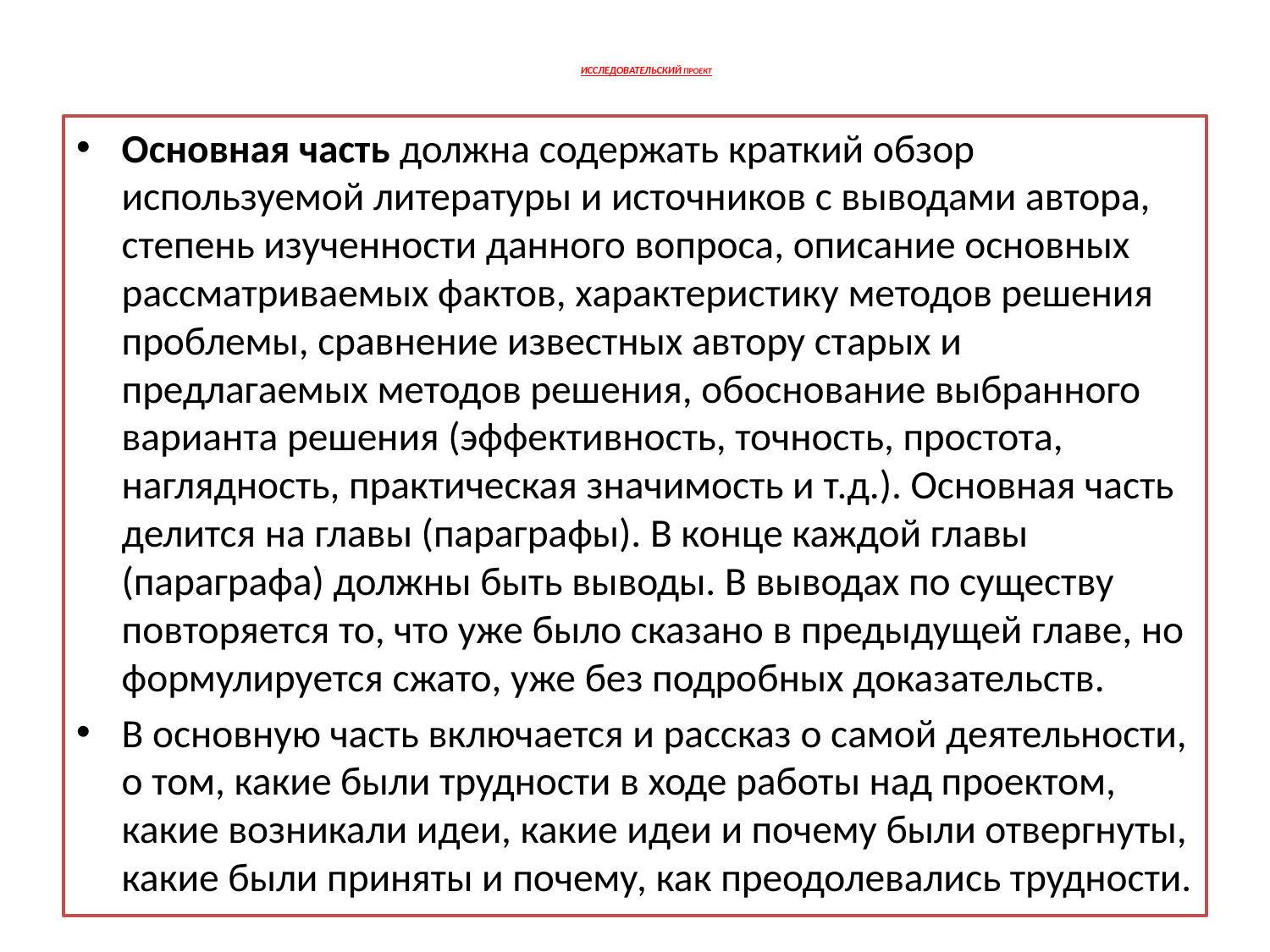

# ИССЛЕДОВАТЕЛЬСКИЙ ПРОЕКТ
Основная часть должна содержать краткий обзор используемой литературы и источников с выводами автора, степень изученности данного вопроса, описание основных рассматриваемых фактов, характеристику методов решения проблемы, сравнение известных автору старых и предлагаемых методов решения, обоснование выбранного варианта решения (эффективность, точность, простота, наглядность, практическая значимость и т.д.). Основная часть делится на главы (параграфы). В конце каждой главы (параграфа) должны быть выводы. В выводах по существу повторяется то, что уже было сказано в предыдущей главе, но формулируется сжато, уже без подробных доказательств.
В основную часть включается и рассказ о самой деятельности, о том, какие были трудности в ходе работы над проектом, какие возникали идеи, какие идеи и почему были отвергнуты, какие были приняты и почему, как преодолевались трудности.